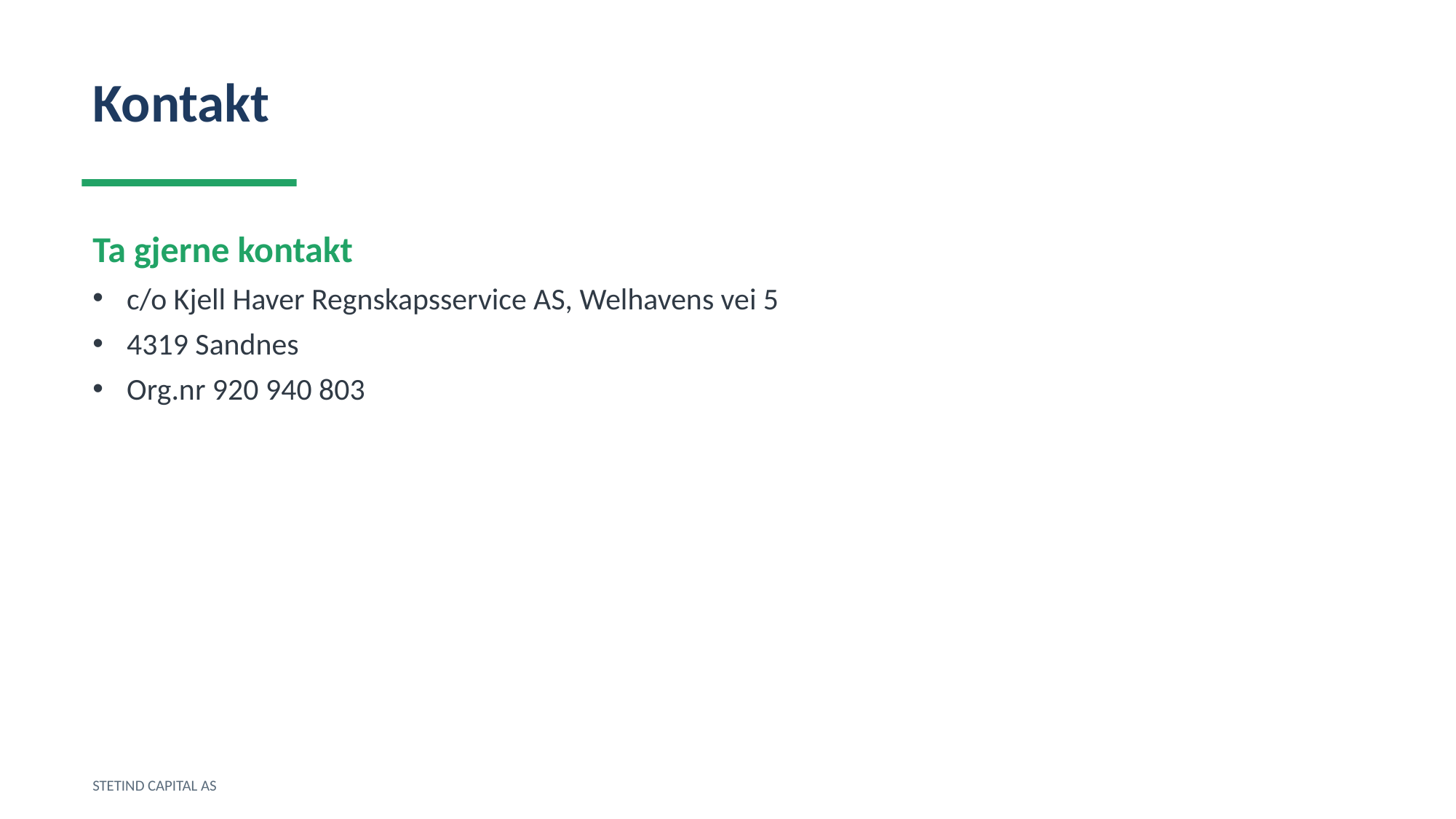

Kontakt

Ta gjerne kontakt
c/o Kjell Haver Regnskapsservice AS, Welhavens vei 5
4319 Sandnes
Org.nr 920 940 803
STETIND CAPITAL AS